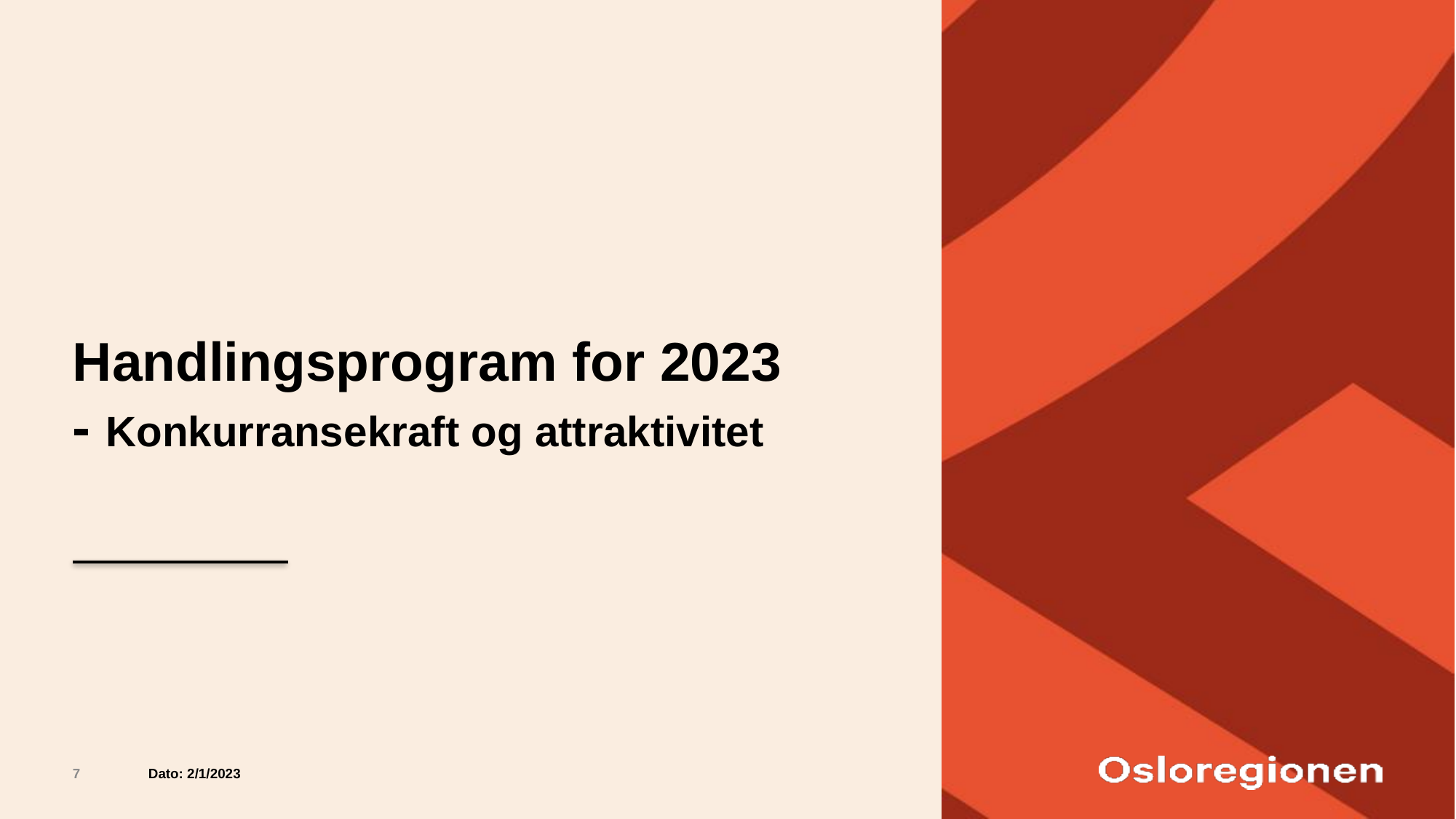

# Handlingsprogram for 2023 - Konkurransekraft og attraktivitet

7